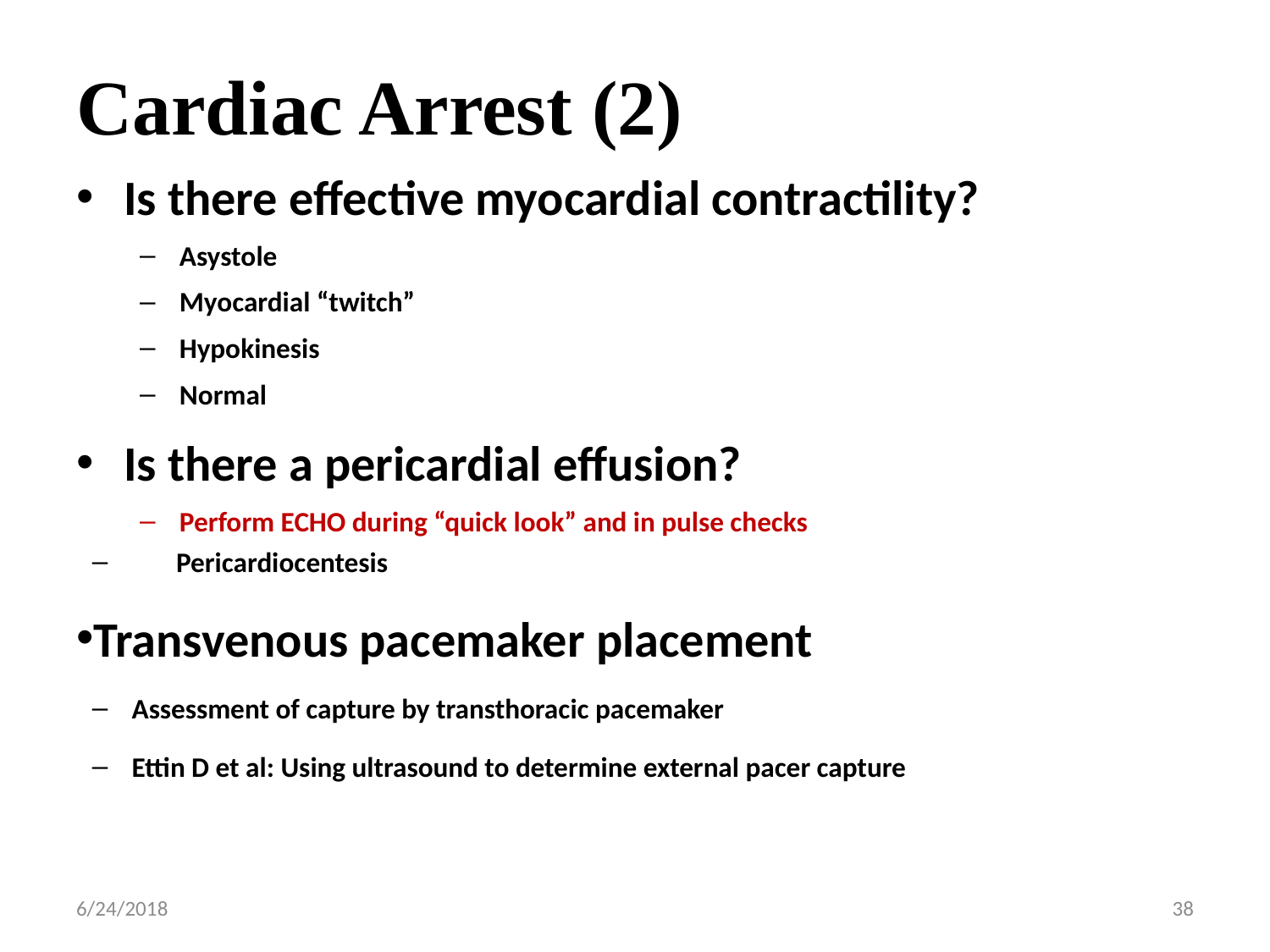

# Cardiac Arrest (2)
Is there effective myocardial contractility?
Asystole
Myocardial “twitch”
Hypokinesis
Normal
Is there a pericardial effusion?
Perform ECHO during “quick look” and in pulse checks
       Pericardiocentesis
Transvenous pacemaker placement
Assessment of capture by transthoracic pacemaker
Ettin D et al: Using ultrasound to determine external pacer capture
6/24/2018
38